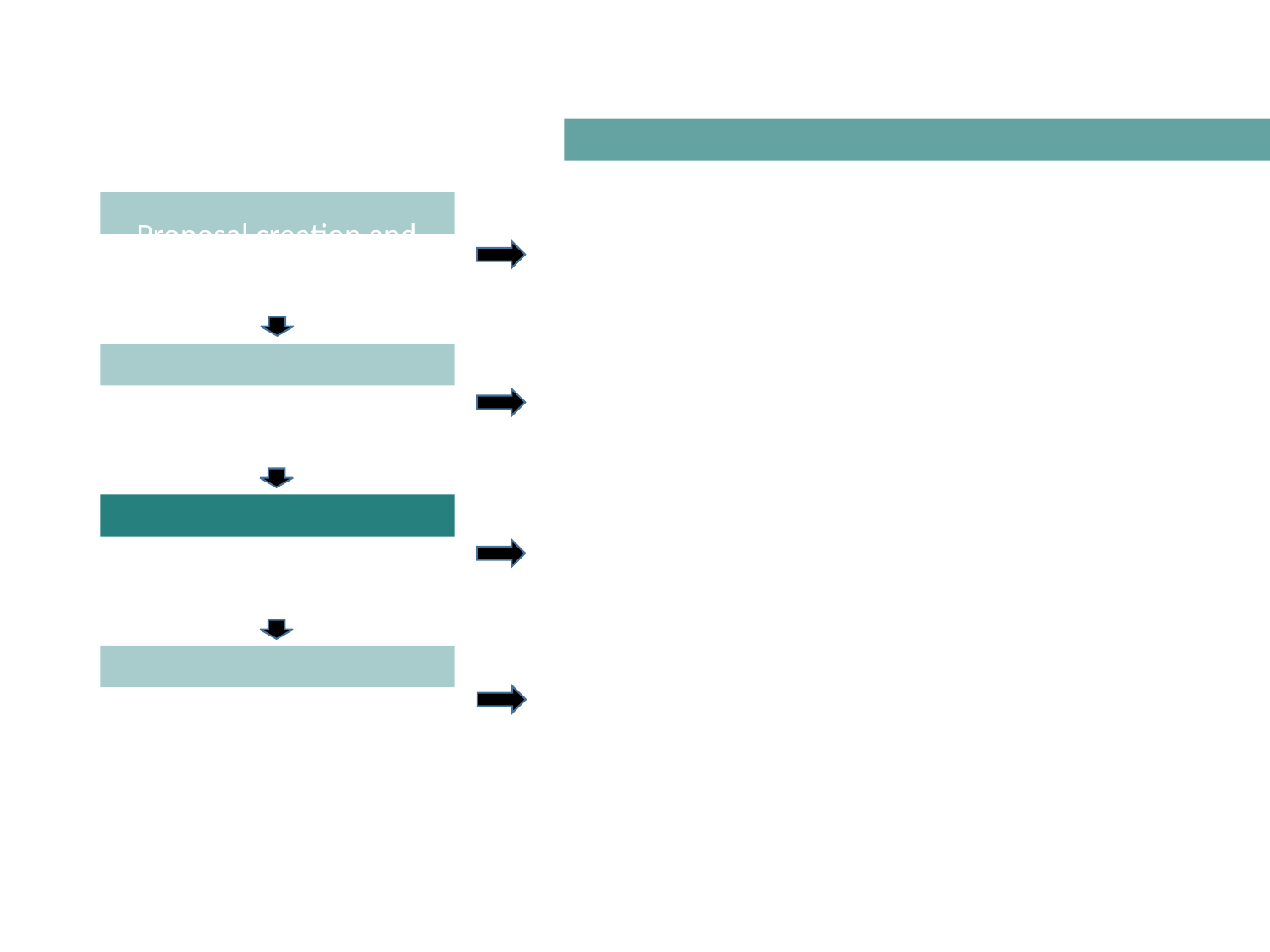

Proposal creation and submission

Award setup

PI notified to update primary metadata record
Send updated plan to Library
Library verifies data, creates records
Award period

Award closeout